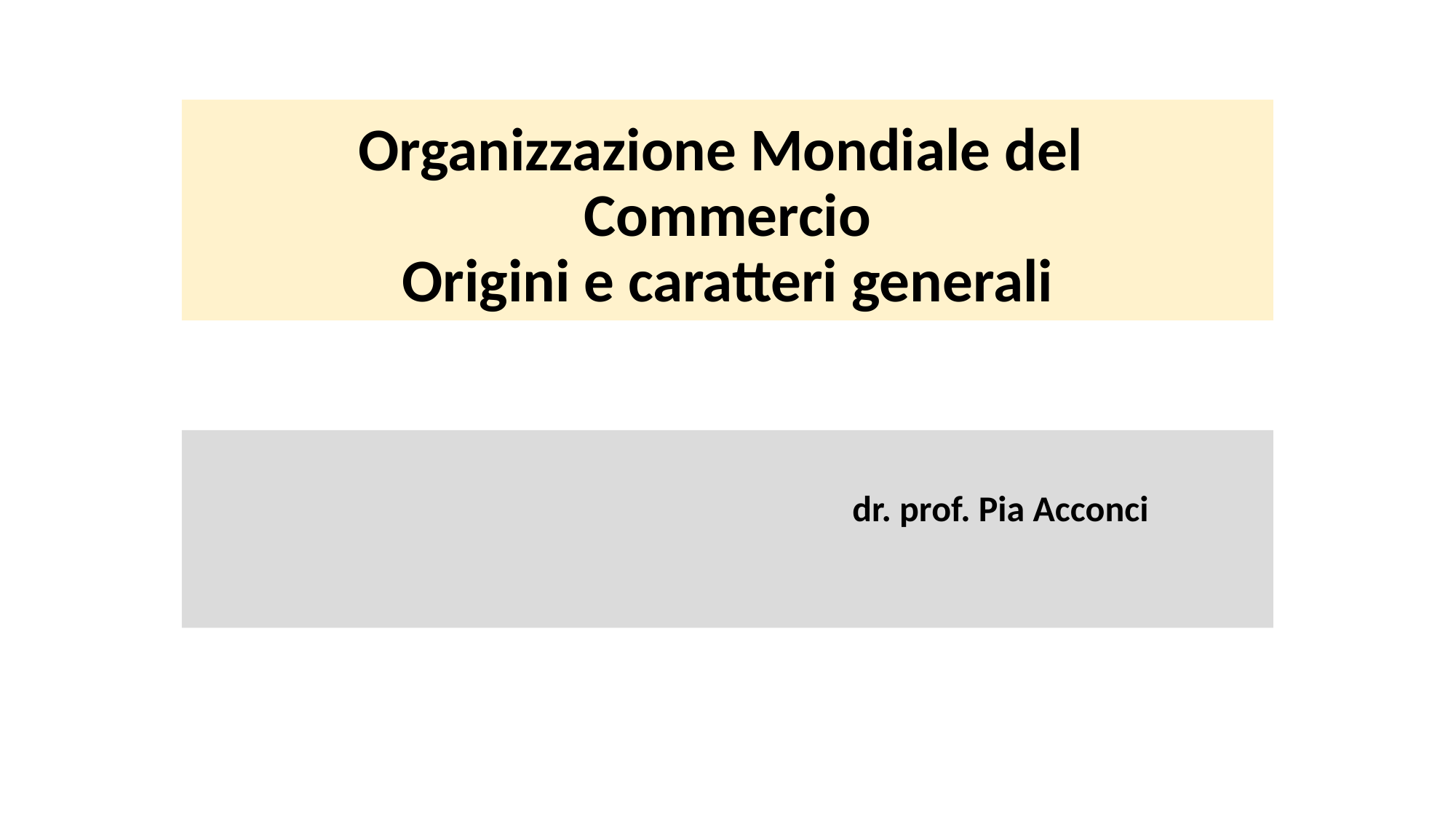

# Organizzazione Mondiale del Commercio Origini e caratteri generali

					dr. prof. Pia Acconci